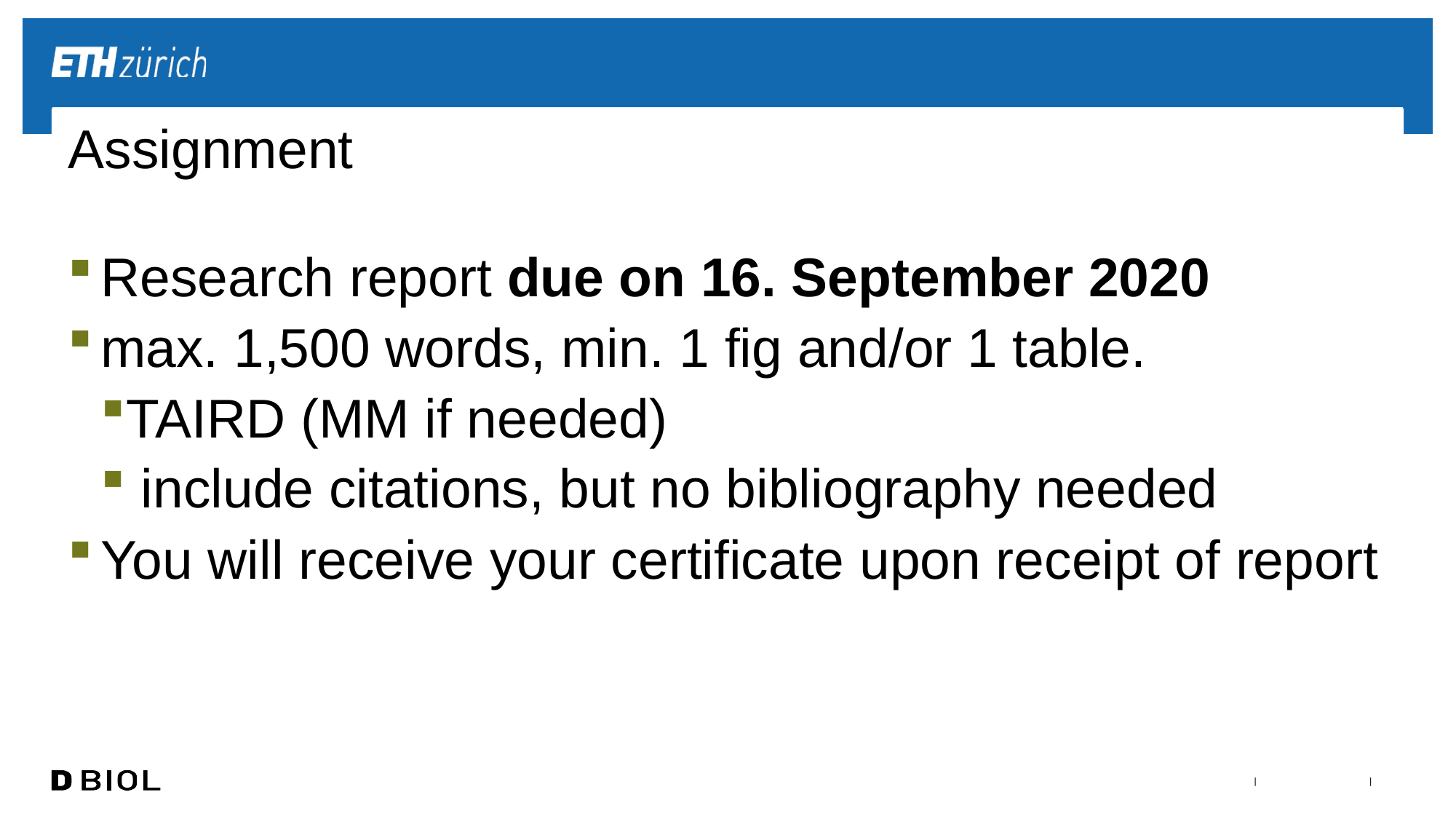

# Assignment
Research report due on 16. September 2020
max. 1,500 words, min. 1 fig and/or 1 table.
TAIRD (MM if needed)
 include citations, but no bibliography needed
You will receive your certificate upon receipt of report